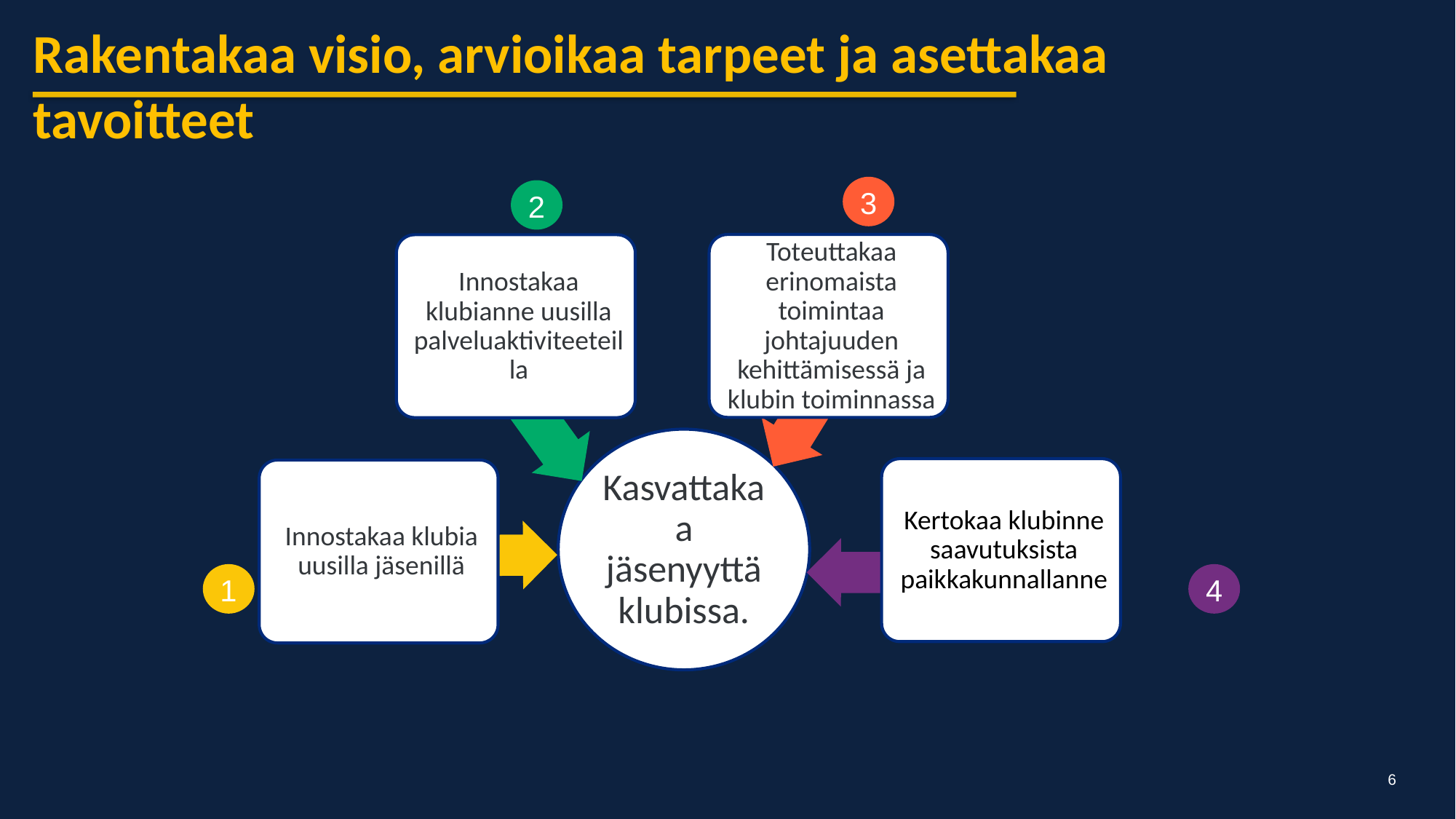

Rakentakaa visio, arvioikaa tarpeet ja asettakaa tavoitteet

Kasvattakaa jäsenyyttä klubissa.
Innostakaa klubia uusilla jäsenillä
Innostakaa klubianne uusilla palveluaktiviteeteilla
Toteuttakaa erinomaista toimintaa johtajuuden kehittämisessä ja klubin toiminnassa
Kertokaa klubinne saavutuksista paikkakunnallanne
3
2
4
1
6